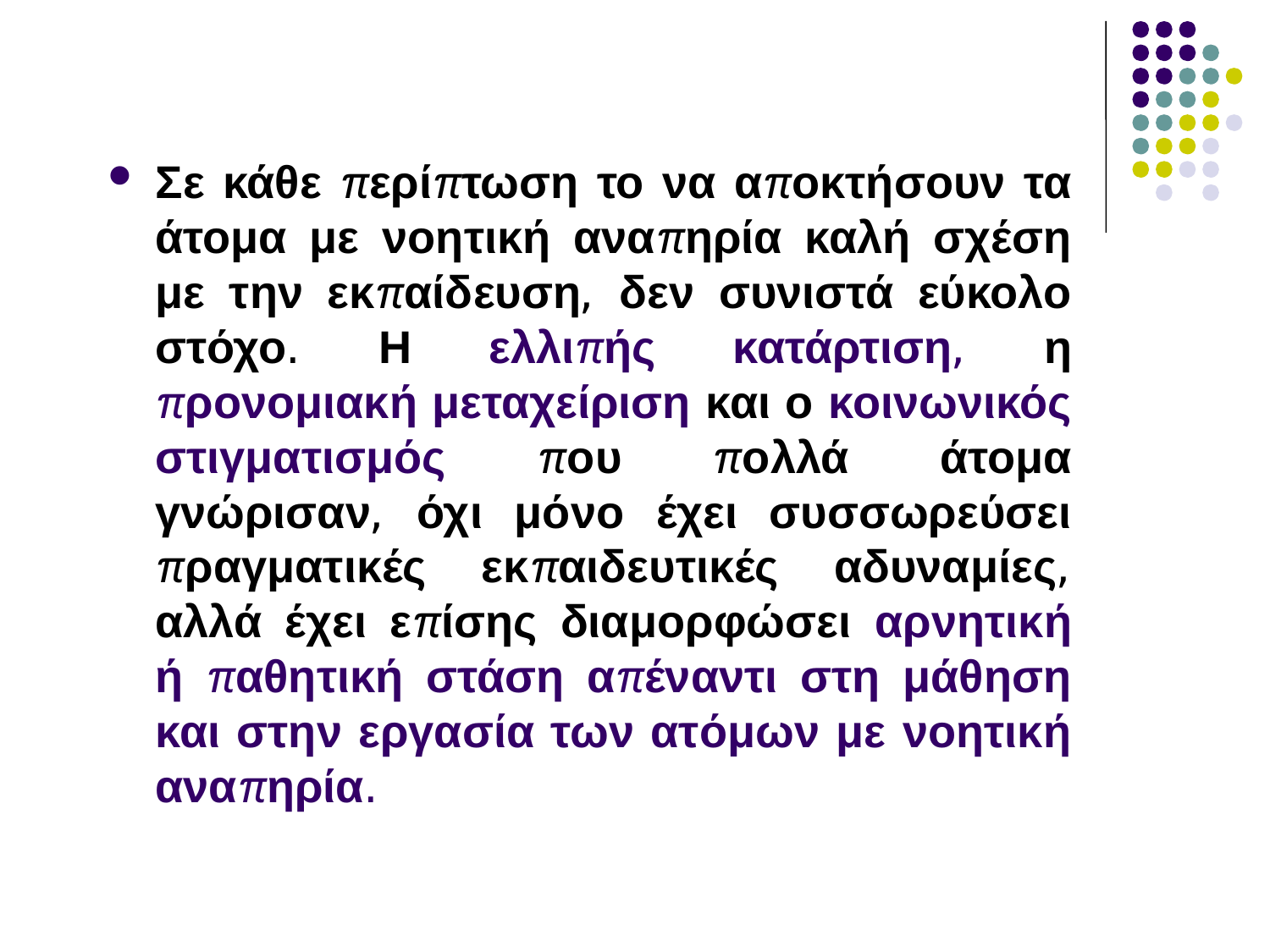

Σε κάθε περίπτωση το να αποκτήσουν τα άτομα με νοητική αναπηρία καλή σχέση με την εκπαίδευση, δεν συνιστά εύκολο στόχο. Η ελλιπής κατάρτιση, η προνομιακή μεταχείριση και ο κοινωνικός στιγματισμός που πολλά άτομα γνώρισαν, όχι μόνο έχει συσσωρεύσει πραγματικές εκπαιδευτικές αδυναμίες, αλλά έχει επίσης διαμορφώσει αρνητική ή παθητική στάση απέναντι στη μάθηση και στην εργασία των ατόμων με νοητική αναπηρία.